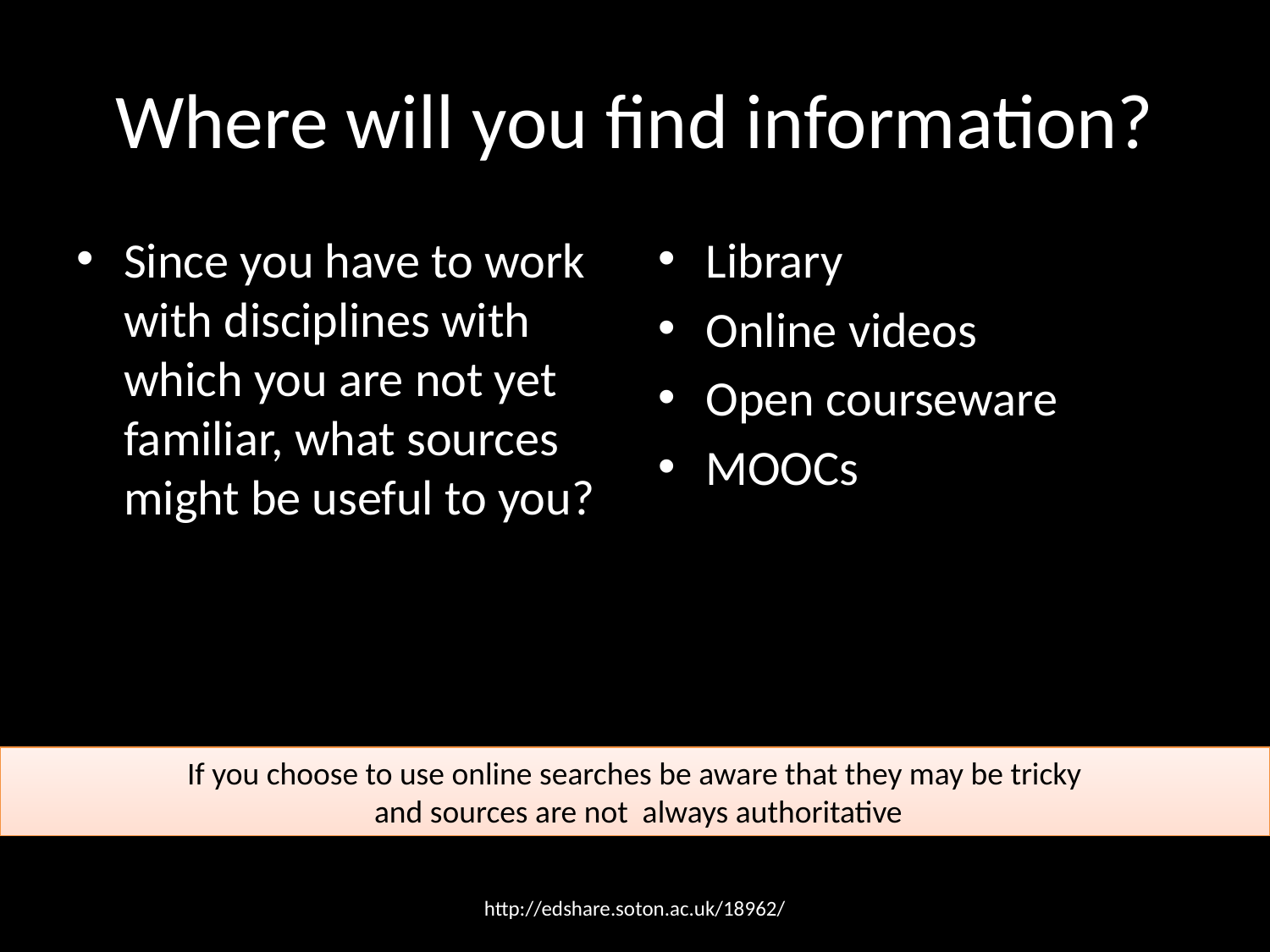

# Where will you find information?
Since you have to work with disciplines with which you are not yet familiar, what sources might be useful to you?
Library
Online videos
Open courseware
MOOCs

If you choose to use online searches be aware that they may be tricky
 and sources are not  always authoritative
http://edshare.soton.ac.uk/18962/